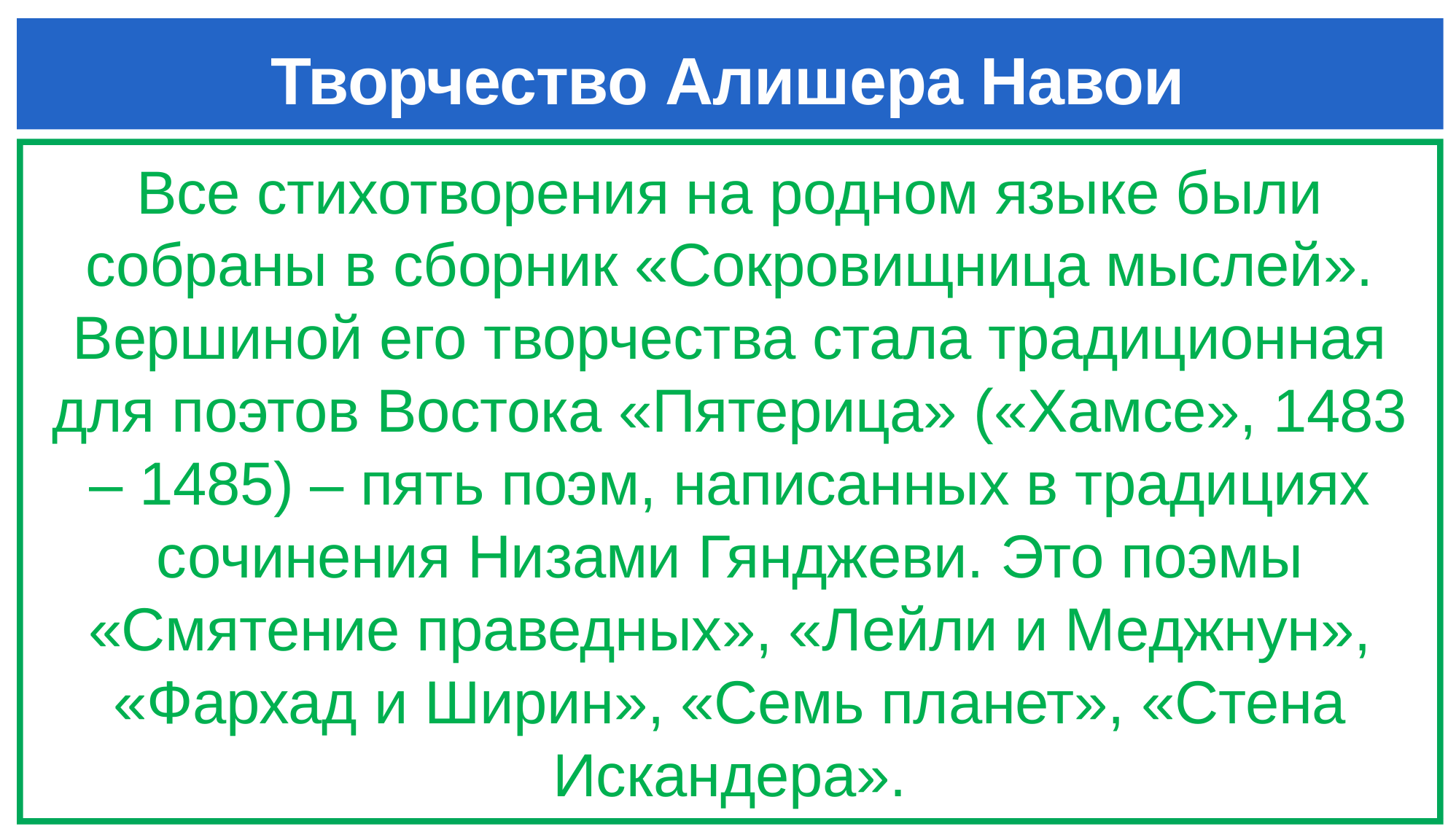

# Творчество Алишера Навои
Все стихотворения на родном языке были собраны в сборник «Сокровищница мыслей». Вершиной его творчества стала традиционная для поэтов Востока «Пятерица» («Хамсе», 1483 – 1485) – пять поэм, написанных в традициях сочинения Низами Гянджеви. Это поэмы «Смятение праведных», «Лейли и Меджнун», «Фархад и Ширин», «Семь планет», «Стена Искандера».